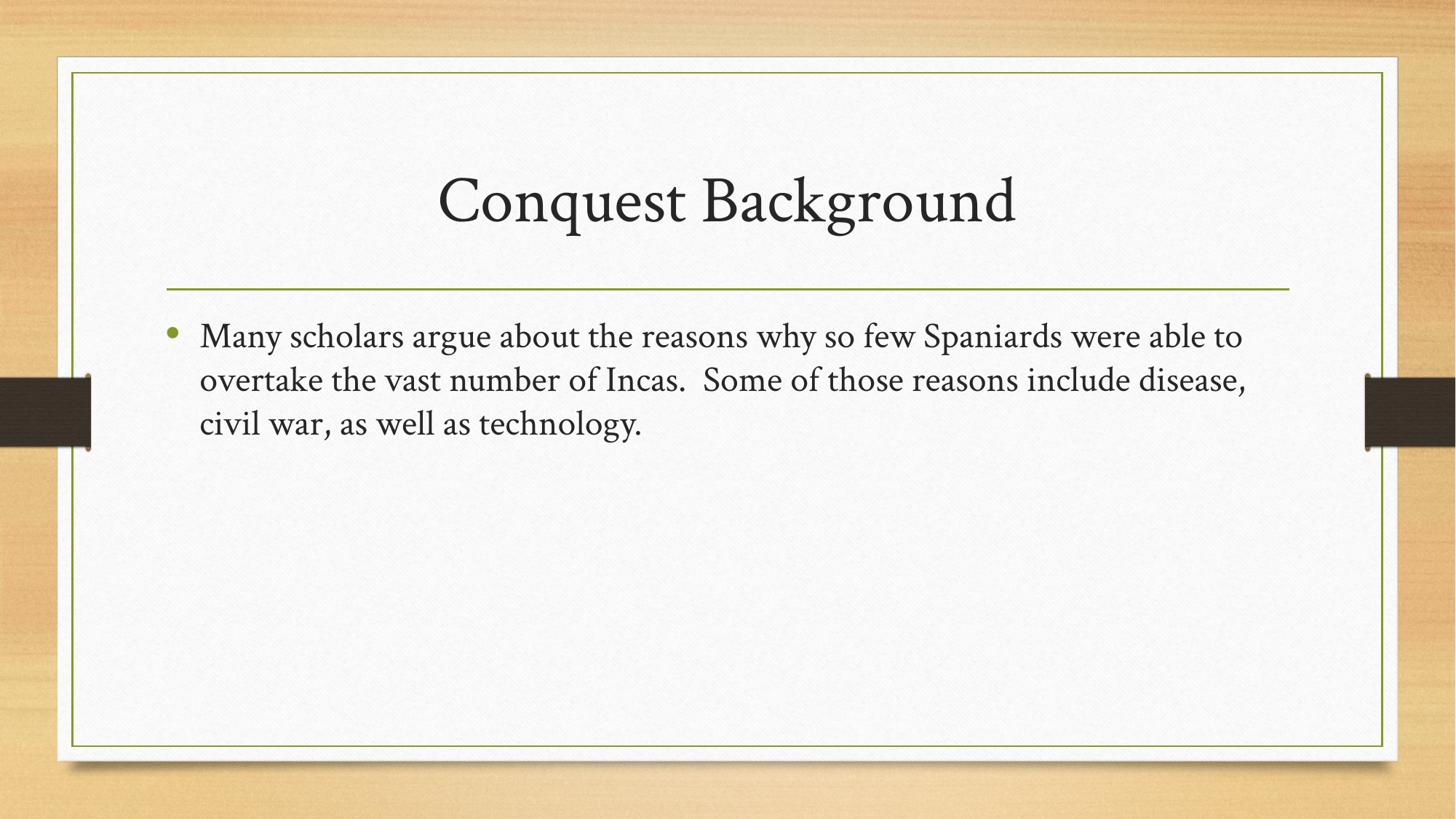

# Conquest Background
Many scholars argue about the reasons why so few Spaniards were able to overtake the vast number of Incas.  Some of those reasons include disease, civil war, as well as technology.